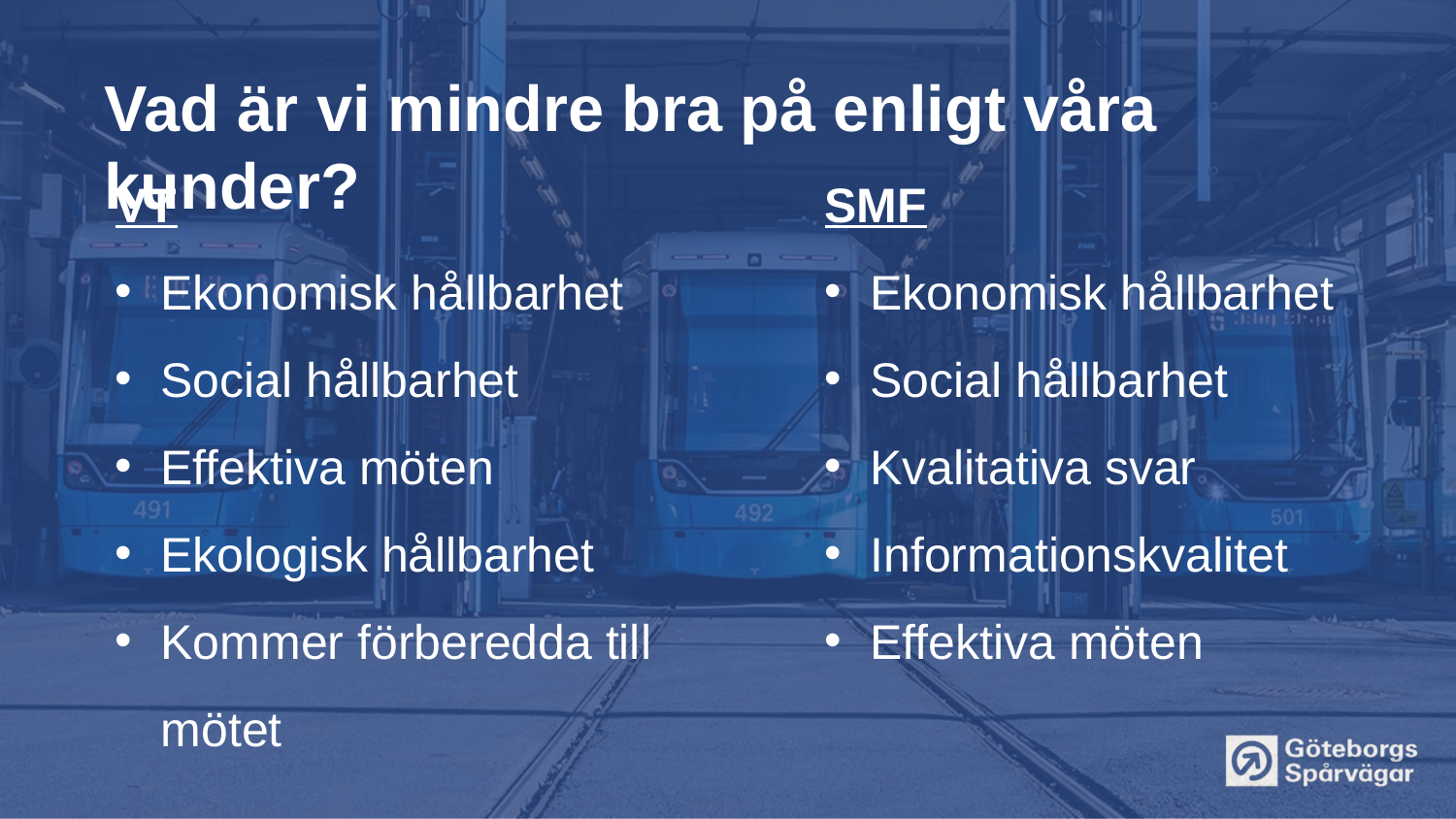

Vad är vi mindre bra på enligt våra kunder?
VT
Ekonomisk hållbarhet
Social hållbarhet
Effektiva möten
Ekologisk hållbarhet
Kommer förberedda till mötet
SMF
Ekonomisk hållbarhet
Social hållbarhet
Kvalitativa svar
Informationskvalitet
Effektiva möten